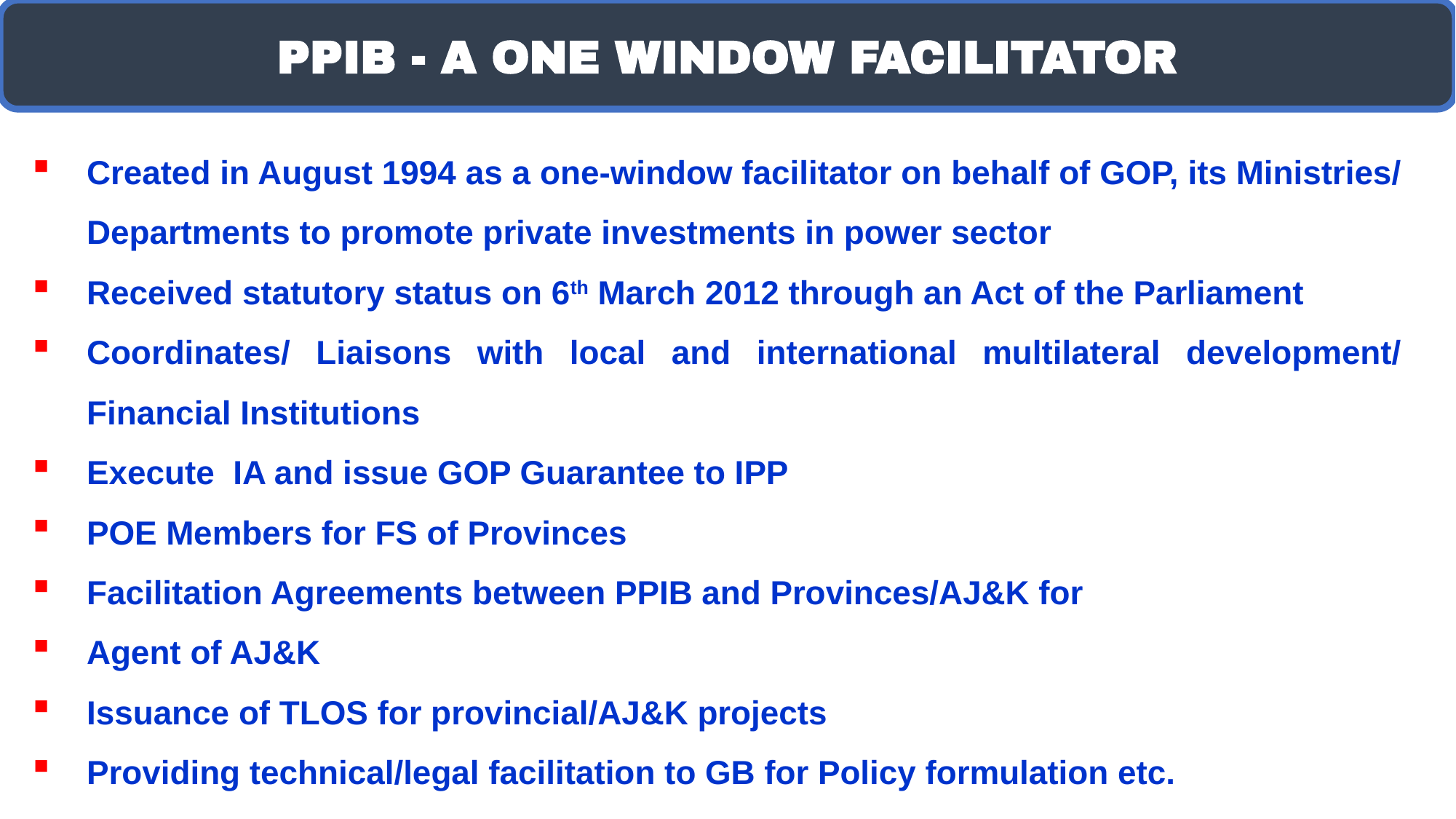

PPIB - A ONE WINDOW FACILITATOR
Created in August 1994 as a one-window facilitator on behalf of GOP, its Ministries/ Departments to promote private investments in power sector
Received statutory status on 6th March 2012 through an Act of the Parliament
Coordinates/ Liaisons with local and international multilateral development/ Financial Institutions
Execute  IA and issue GOP Guarantee to IPP
POE Members for FS of Provinces
Facilitation Agreements between PPIB and Provinces/AJ&K for
Agent of AJ&K
Issuance of TLOS for provincial/AJ&K projects
Providing technical/legal facilitation to GB for Policy formulation etc.